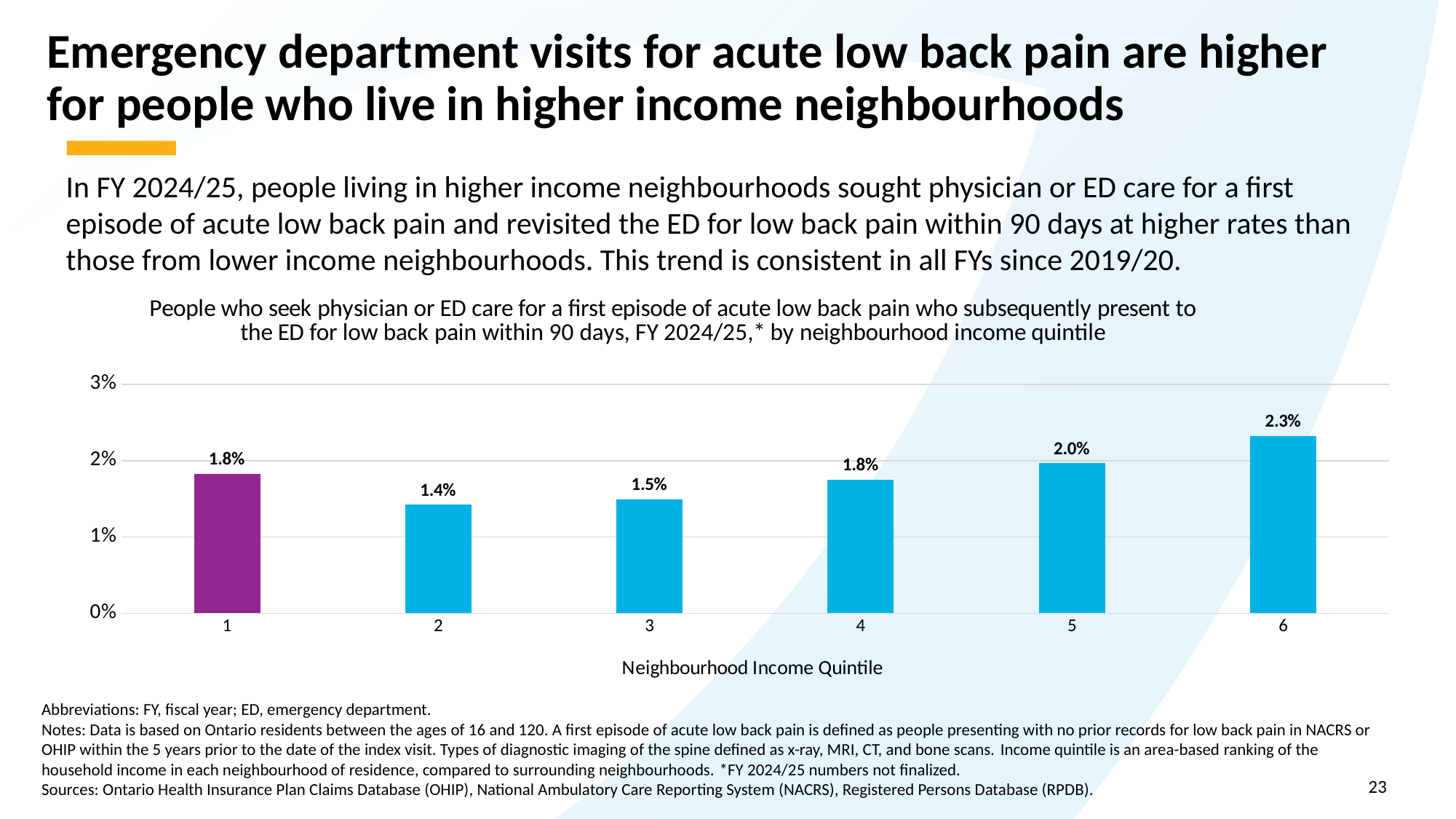

# Emergency department visits for acute low back pain are higher for people who live in higher income neighbourhoods
In FY 2024/25, people living in higher income neighbourhoods sought physician or ED care for a first episode of acute low back pain and revisited the ED for low back pain within 90 days at higher rates than those from lower income neighbourhoods. This trend is consistent in all FYs since 2019/20.

### Chart: People who seek physician or ED care for a first episode of acute low back pain who subsequently present to the ED for low back pain within 90 days, FY 2024/25,* by neighbourhood income quintile

| Category |  |
|---|---|
Abbreviations: FY, fiscal year; ED, emergency department.
Notes: Data is based on Ontario residents between the ages of 16 and 120. A first episode of acute low back pain is defined as people presenting with no prior records for low back pain in NACRS or OHIP within the 5 years prior to the date of the index visit. Types of diagnostic imaging of the spine defined as x-ray, MRI, CT, and bone scans. Income quintile is an area-based ranking of the household income in each neighbourhood of residence, compared to surrounding neighbourhoods. *FY 2024/25 numbers not finalized.
Sources: Ontario Health Insurance Plan Claims Database (OHIP), National Ambulatory Care Reporting System (NACRS), Registered Persons Database (RPDB).